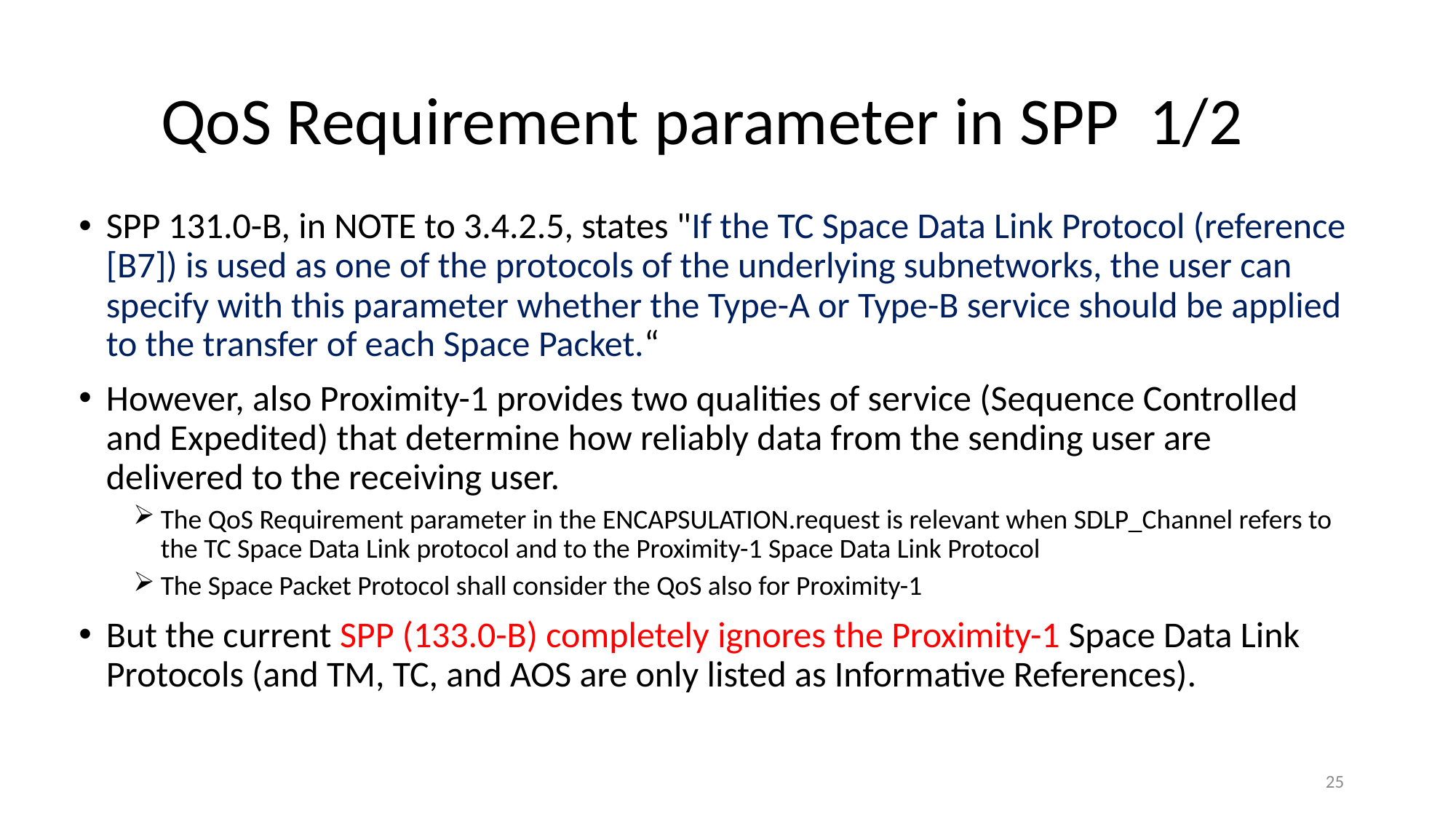

# QoS Requirement parameter in SPP  1/2
SPP 131.0-B, in NOTE to 3.4.2.5, states "If the TC Space Data Link Protocol (reference [B7]) is used as one of the protocols of the underlying subnetworks, the user can specify with this parameter whether the Type-A or Type-B service should be applied to the transfer of each Space Packet.“
However, also Proximity-1 provides two qualities of service (Sequence Controlled and Expedited) that determine how reliably data from the sending user are delivered to the receiving user.
The QoS Requirement parameter in the ENCAPSULATION.request is relevant when SDLP_Channel refers to the TC Space Data Link protocol and to the Proximity-1 Space Data Link Protocol
The Space Packet Protocol shall consider the QoS also for Proximity-1
But the current SPP (133.0-B) completely ignores the Proximity-1 Space Data Link Protocols (and TM, TC, and AOS are only listed as Informative References).

25